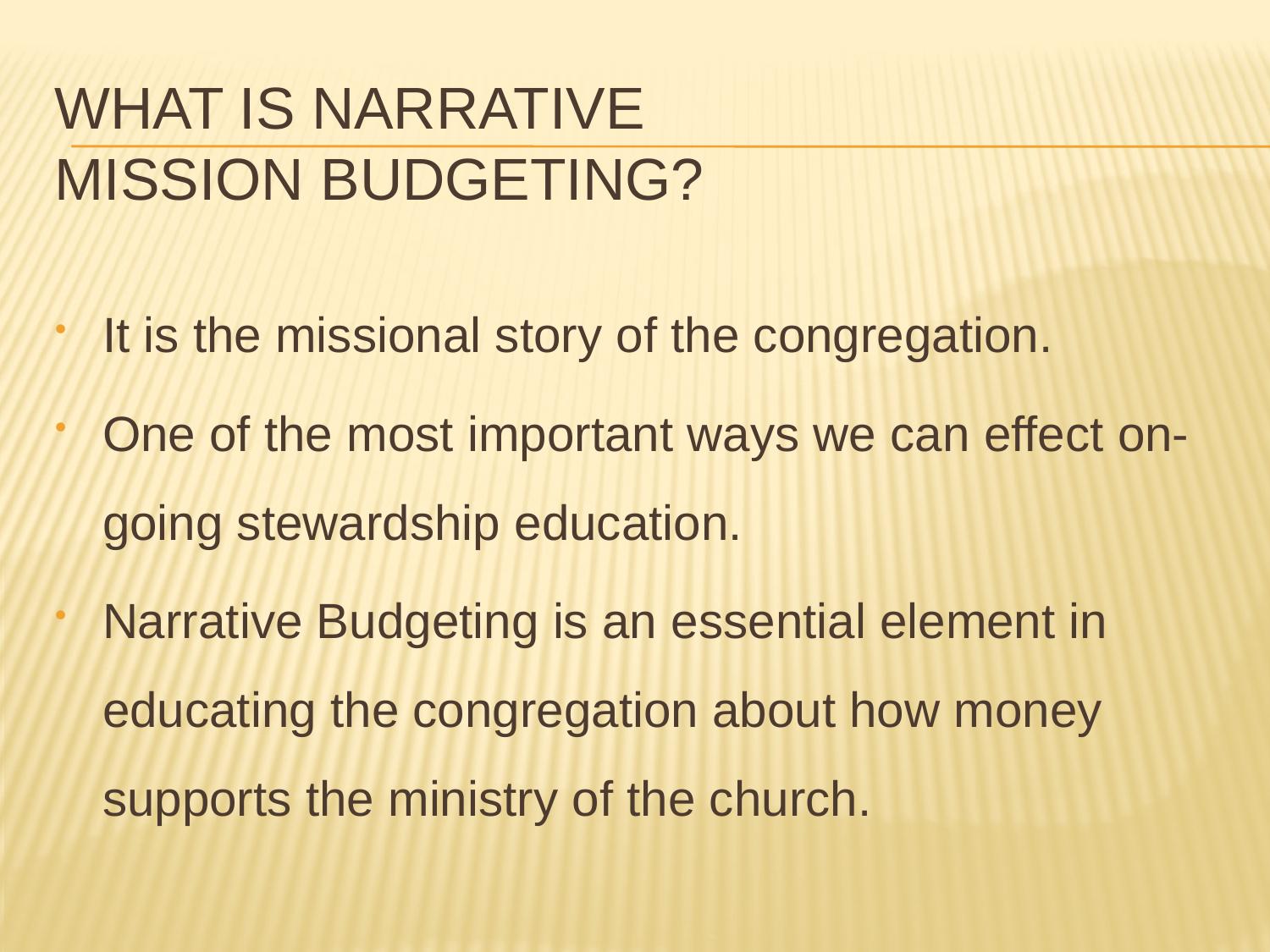

# What is Narrative Mission Budgeting?
It is the missional story of the congregation.
One of the most important ways we can effect on-going stewardship education.
Narrative Budgeting is an essential element in educating the congregation about how money supports the ministry of the church.